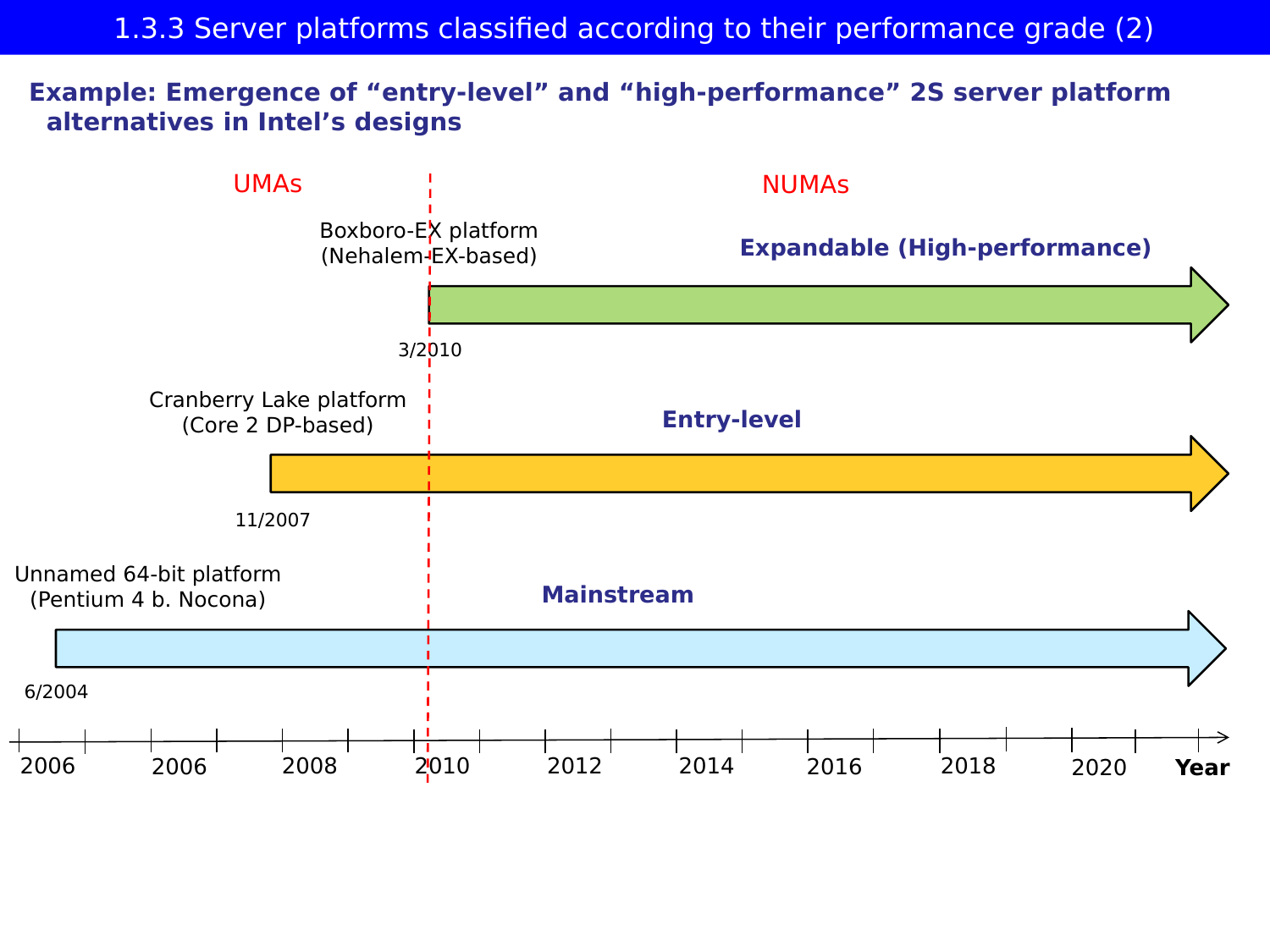

# 1.3.3 Server platforms classified according to their performance grade (2)
Example: Emergence of “entry-level” and “high-performance” 2S server platform
  alternatives in Intel’s designs
UMAs
NUMAs
Boxboro-EX platform
(Nehalem-EX-based)
Expandable (High-performance)

3/2010
Cranberry Lake platform
(Core 2 DP-based)
Entry-level

11/2007
Unnamed 64-bit platform
(Pentium 4 b. Nocona)
Mainstream

6/2004
2008
2010
2012
2014
2018
2006
2016
Year
2020
2006